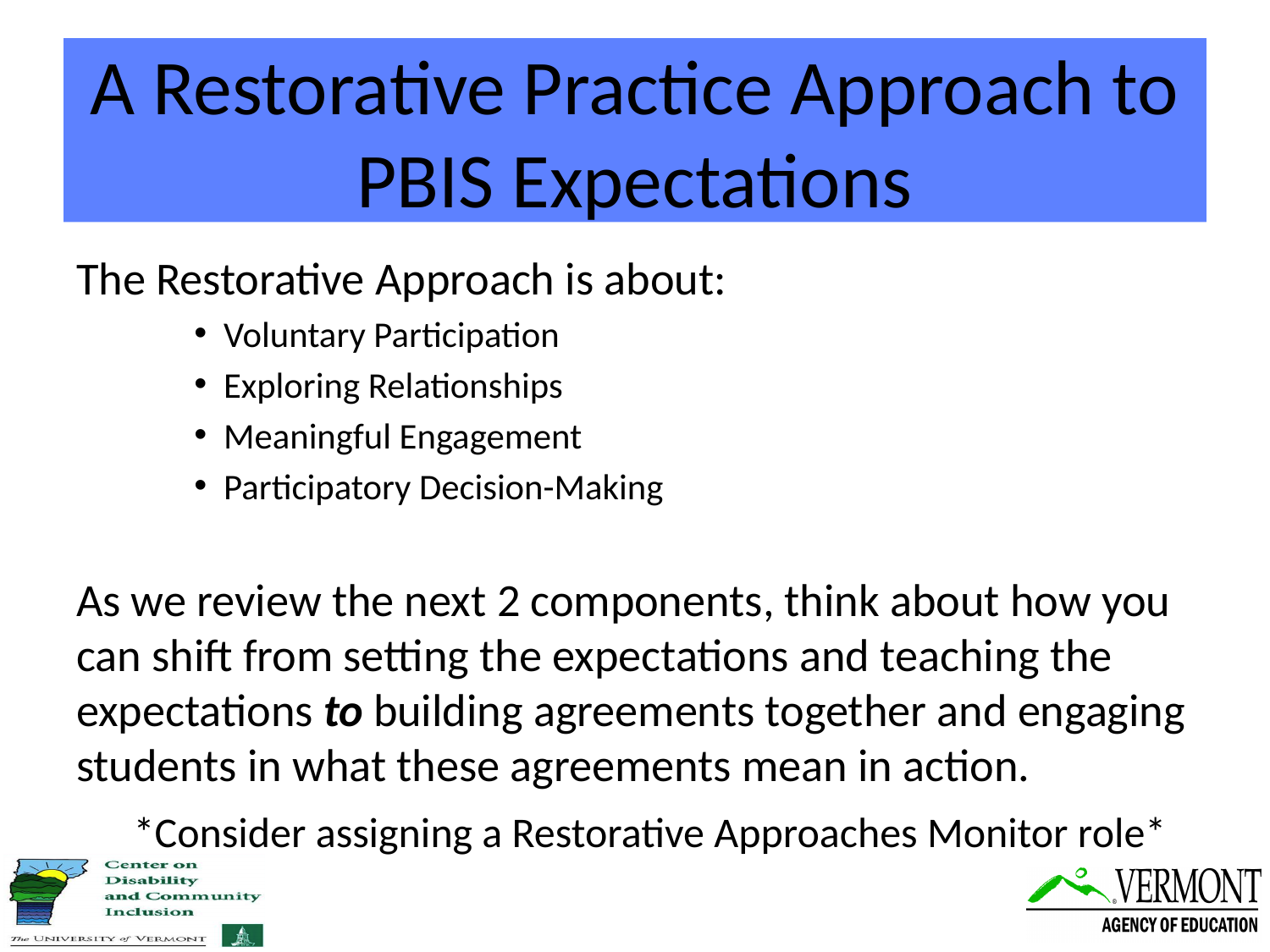

# A Restorative Practice Approach to PBIS Expectations
The Restorative Approach is about:
Voluntary Participation
Exploring Relationships
Meaningful Engagement
Participatory Decision-Making

As we review the next 2 components, think about how you can shift from setting the expectations and teaching the expectations to building agreements together and engaging students in what these agreements mean in action.
*Consider assigning a Restorative Approaches Monitor role*